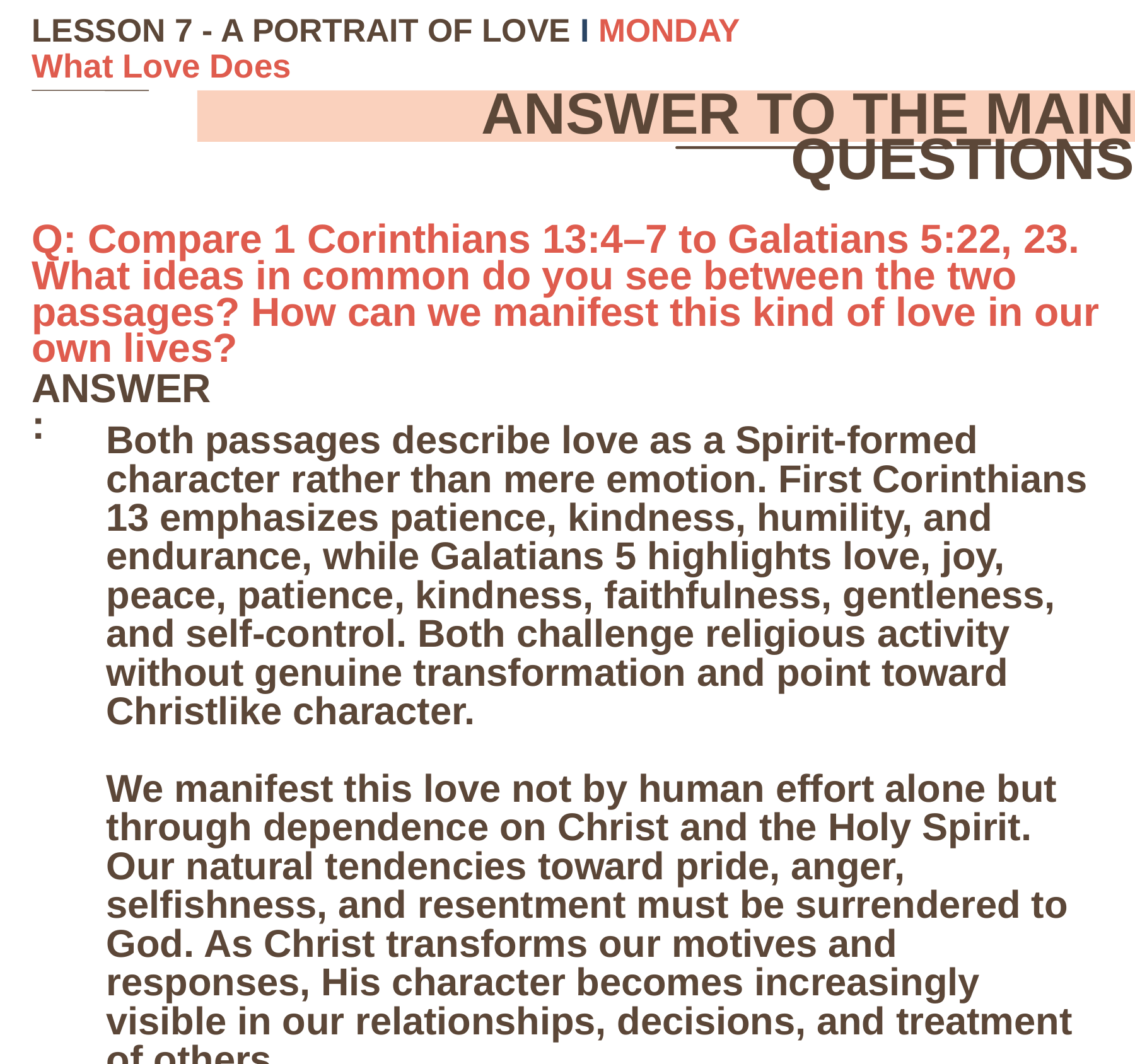

LESSON 7 - A PORTRAIT OF LOVE I MONDAY
What Love Does

ANSWER TO THE MAIN QUESTIONS

Q: Compare 1 Corinthians 13:4–7 to Galatians 5:22, 23. What ideas in common do you see between the two passages? How can we manifest this kind of love in our own lives?
ANSWER:
Both passages describe love as a Spirit-formed character rather than mere emotion. First Corinthians 13 emphasizes patience, kindness, humility, and endurance, while Galatians 5 highlights love, joy, peace, patience, kindness, faithfulness, gentleness, and self-control. Both challenge religious activity without genuine transformation and point toward Christlike character.

We manifest this love not by human effort alone but through dependence on Christ and the Holy Spirit. Our natural tendencies toward pride, anger, selfishness, and resentment must be surrendered to God. As Christ transforms our motives and responses, His character becomes increasingly visible in our relationships, decisions, and treatment of others.